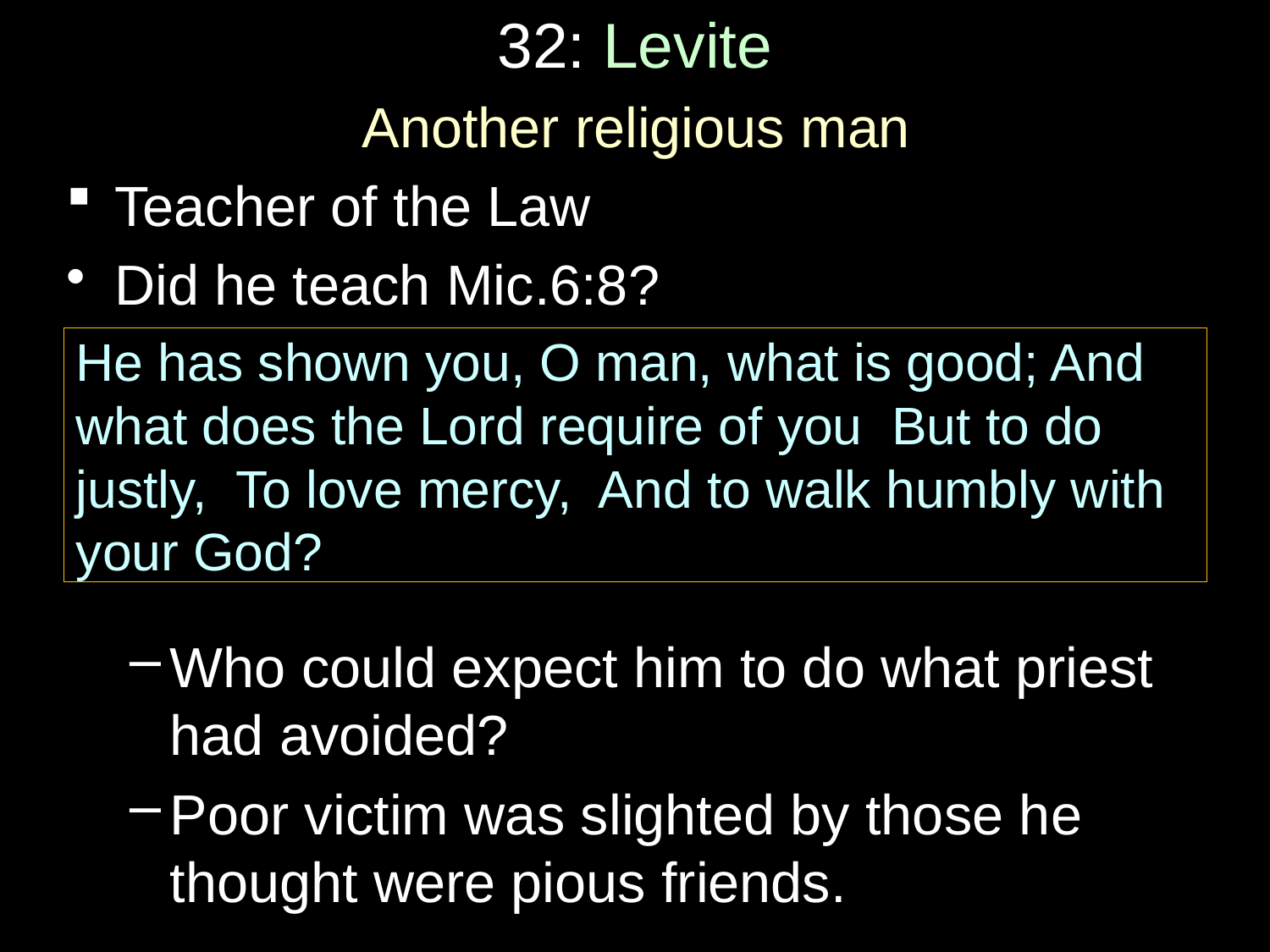

# 32: Levite
Another religious man
Teacher of the Law
Did he teach Mic.6:8?

Who could expect him to do what priest had avoided?
Poor victim was slighted by those he thought were pious friends.
He has shown you, O man, what is good; And what does the Lord require of you  But to do justly,  To love mercy,  And to walk humbly with your God?